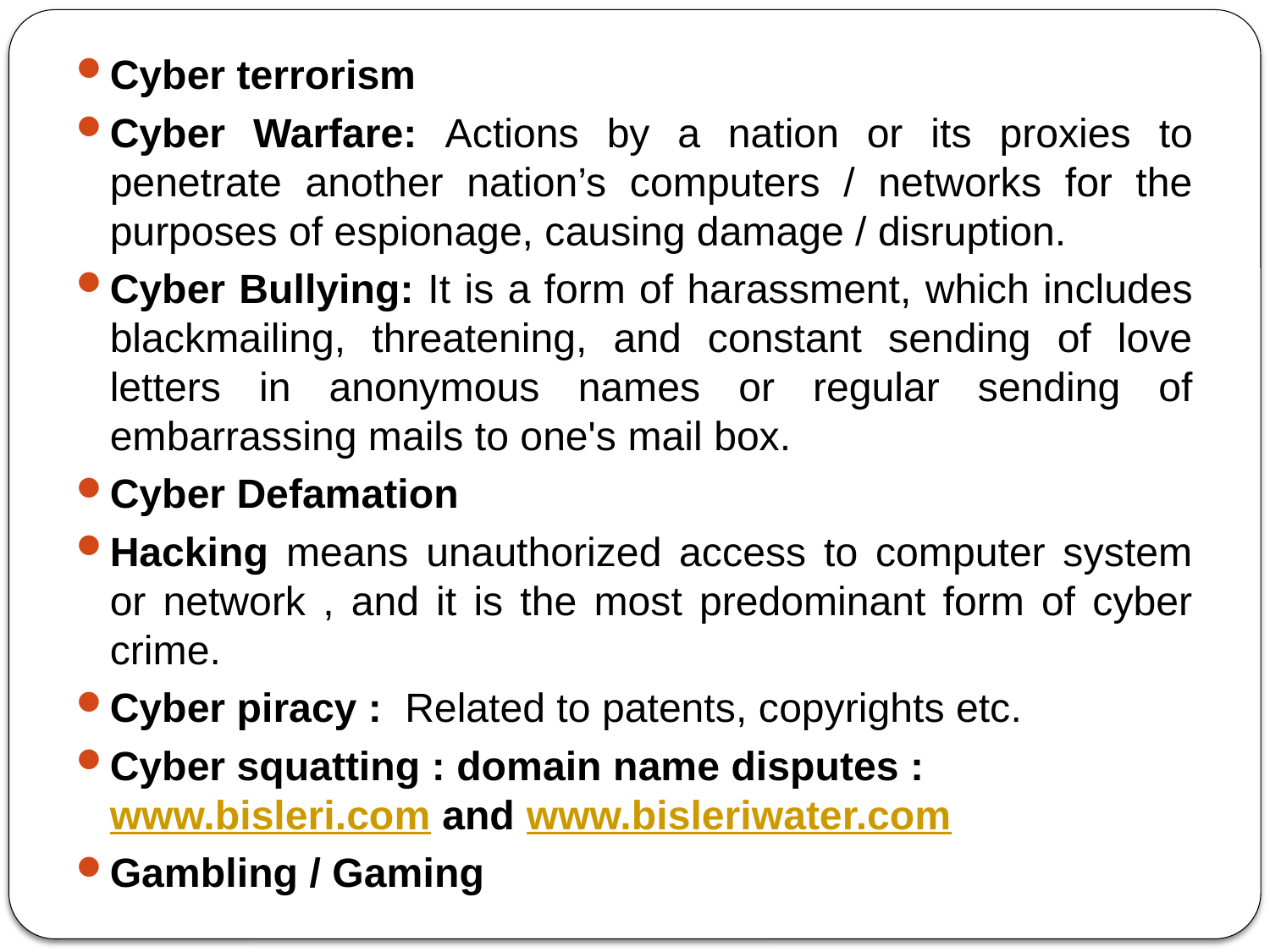

Cyber terrorism
Cyber Warfare: Actions by a nation or its proxies to penetrate another nation’s computers / networks for the purposes of espionage, causing damage / disruption.
Cyber Bullying: It is a form of harassment, which includes blackmailing, threatening, and constant sending of love letters in anonymous names or regular sending of embarrassing mails to one's mail box.
Cyber Defamation
Hacking means unauthorized access to computer system or network , and it is the most predominant form of cyber crime.
Cyber piracy :  Related to patents, copyrights etc.
Cyber squatting : domain name disputes : www.bisleri.com and www.bisleriwater.com
Gambling / Gaming